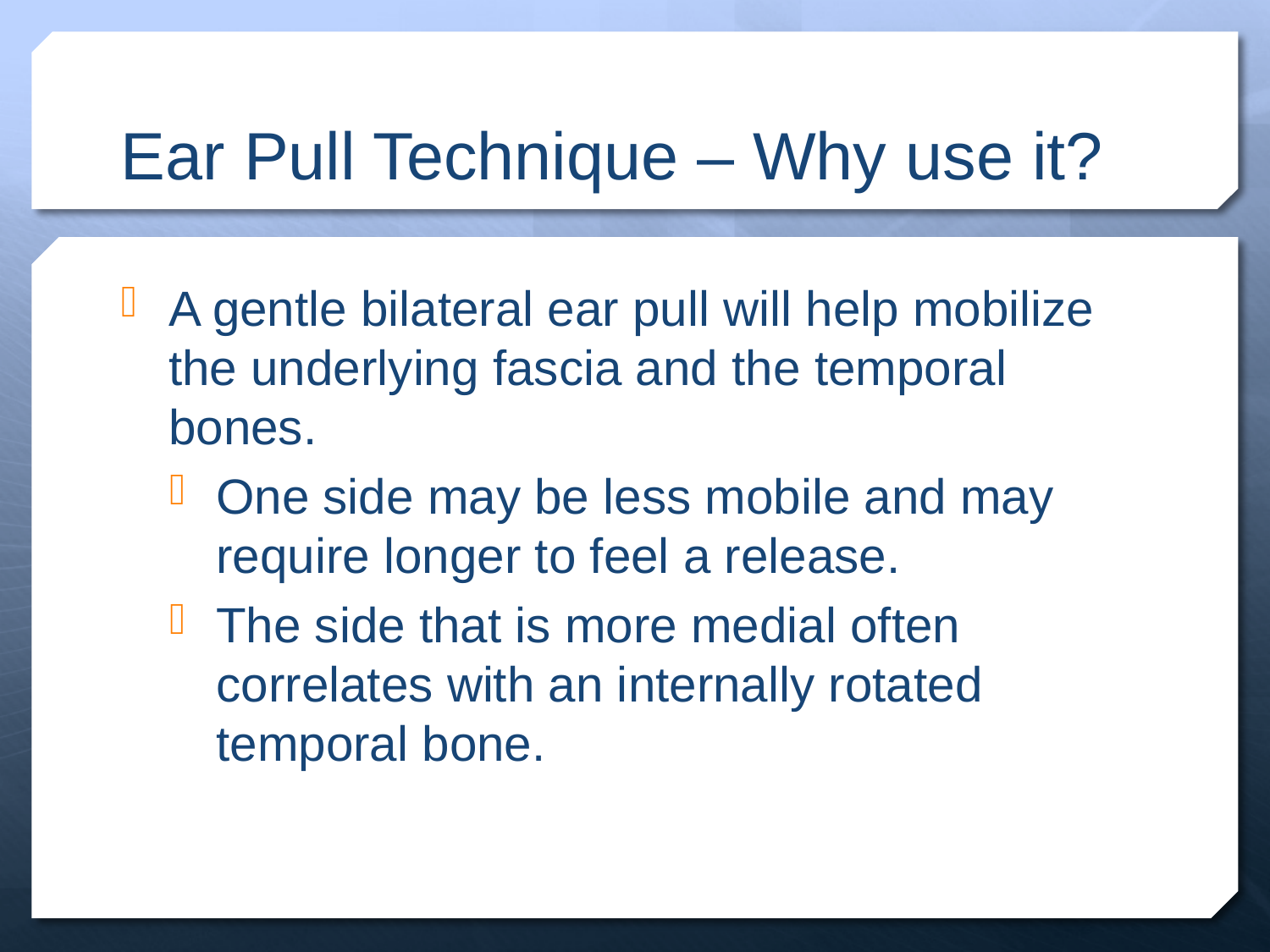

# Ear Pull Technique – Why use it?
A gentle bilateral ear pull will help mobilize the underlying fascia and the temporal bones.
One side may be less mobile and may require longer to feel a release.
The side that is more medial often correlates with an internally rotated temporal bone.